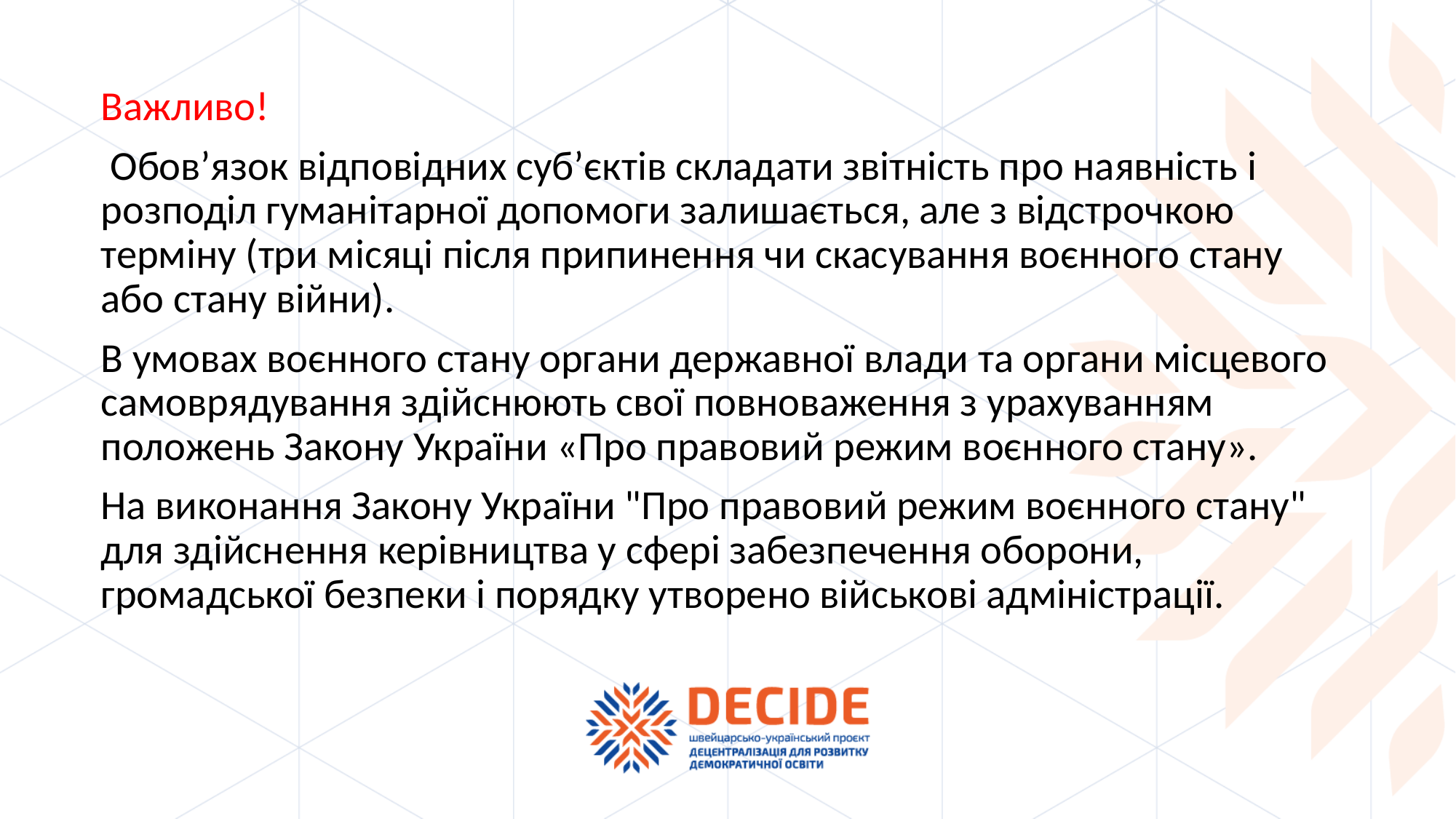

Важливо!
 Обов’язок відповідних суб’єктів складати звітність про наявність і розподіл гуманітарної допомоги залишається, але з відстрочкою терміну (три місяці після припинення чи скасування воєнного стану або стану війни).
В умовах воєнного стану органи державної влади та органи місцевого самоврядування здійснюють свої повноваження з урахуванням положень Закону України «Про правовий режим воєнного стану».
На виконання Закону України "Про правовий режим воєнного стану" для здійснення керівництва у сфері забезпечення оборони, громадської безпеки і порядку утворено військові адміністрації.